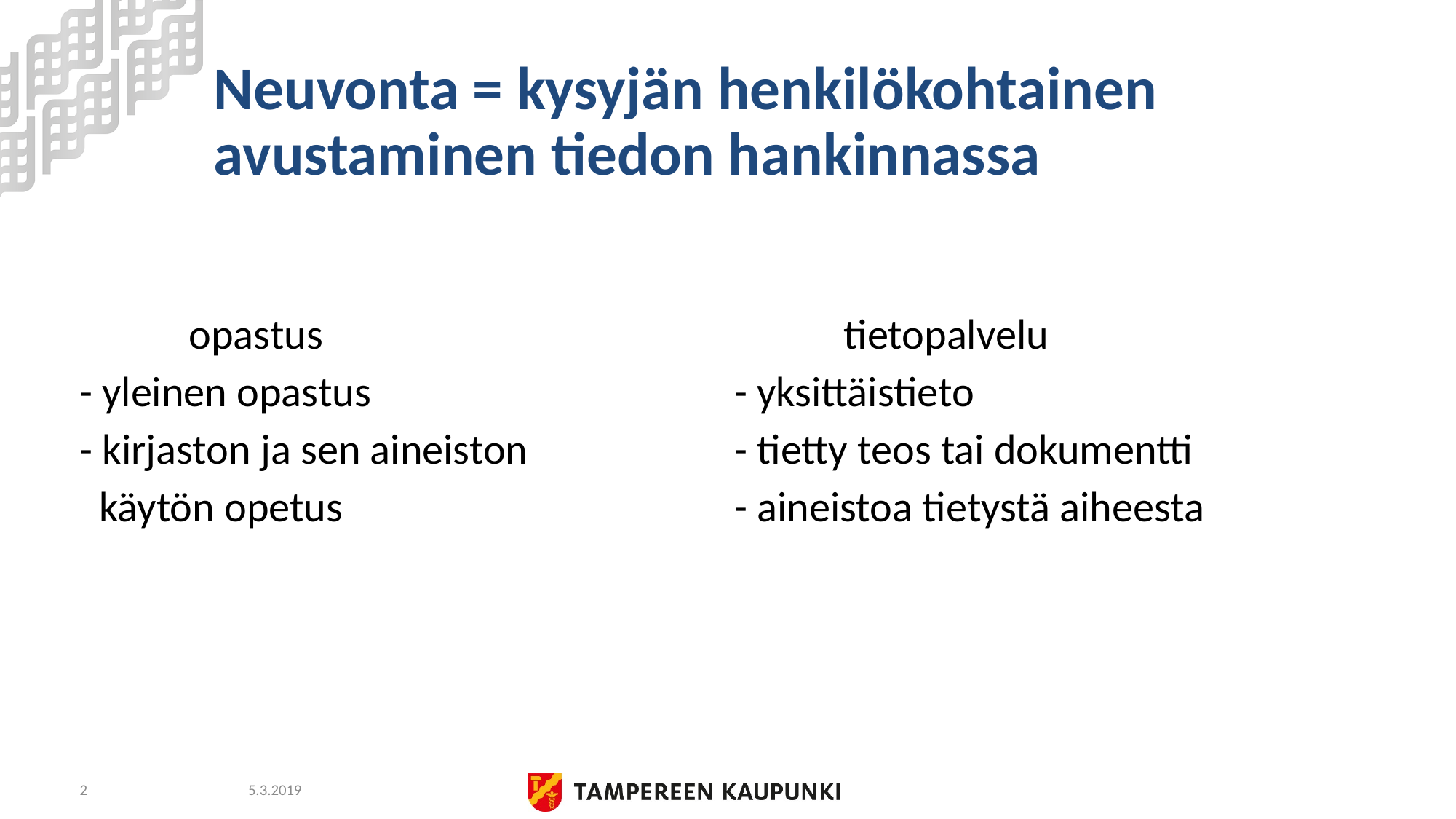

# Neuvonta = kysyjän henkilökohtainen     avustaminen tiedon hankinnassa

	opastus					tietopalvelu
- yleinen opastus				- yksittäistieto
- kirjaston ja sen aineiston		- tietty teos tai dokumentti
  käytön opetus				- aineistoa tietystä aiheesta

2
5.3.2019